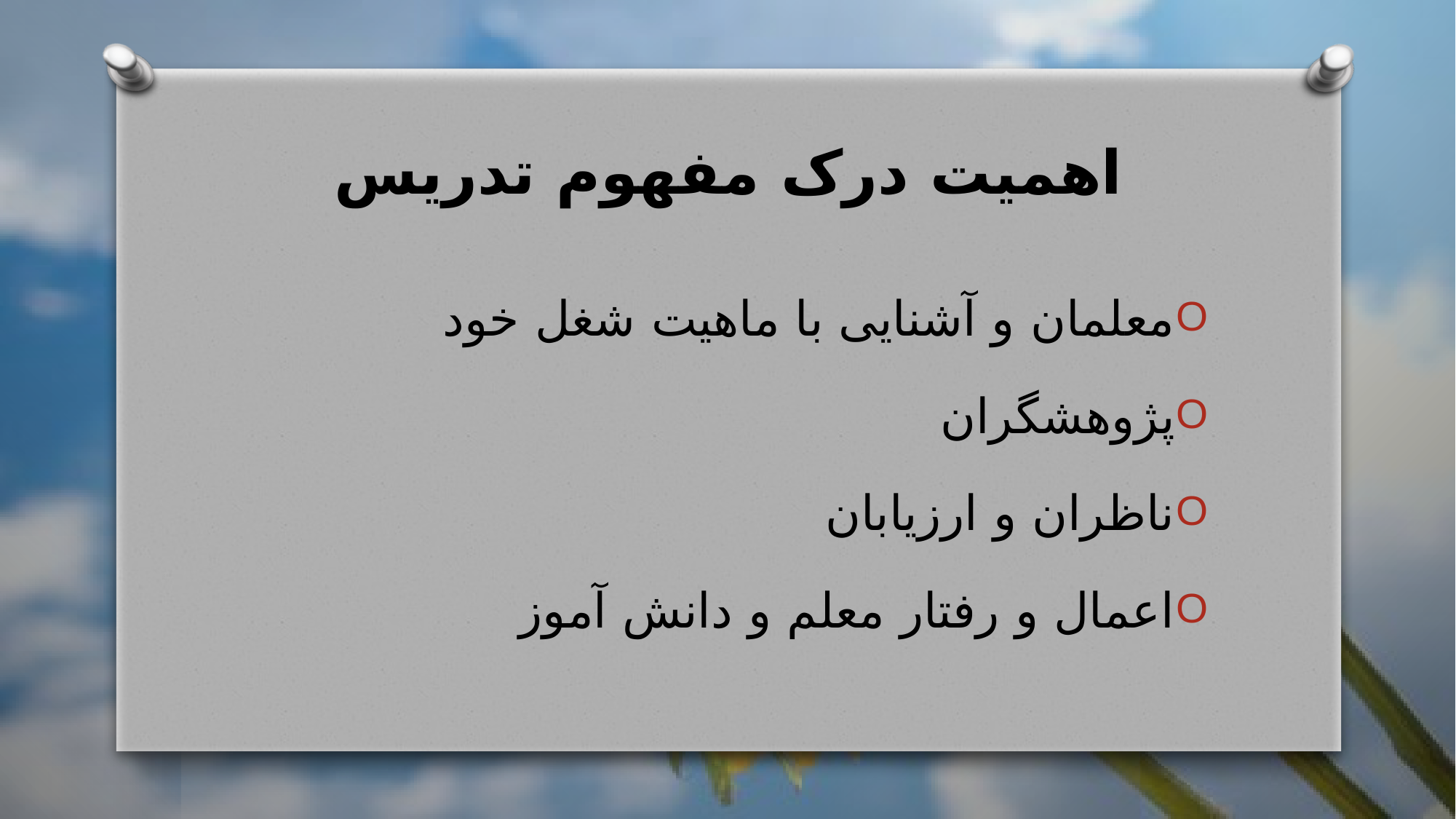

# اهمیت درک مفهوم تدریس
معلمان و آشنایی با ماهیت شغل خود
پژوهشگران
ناظران و ارزیابان
اعمال و رفتار معلم و دانش آموز